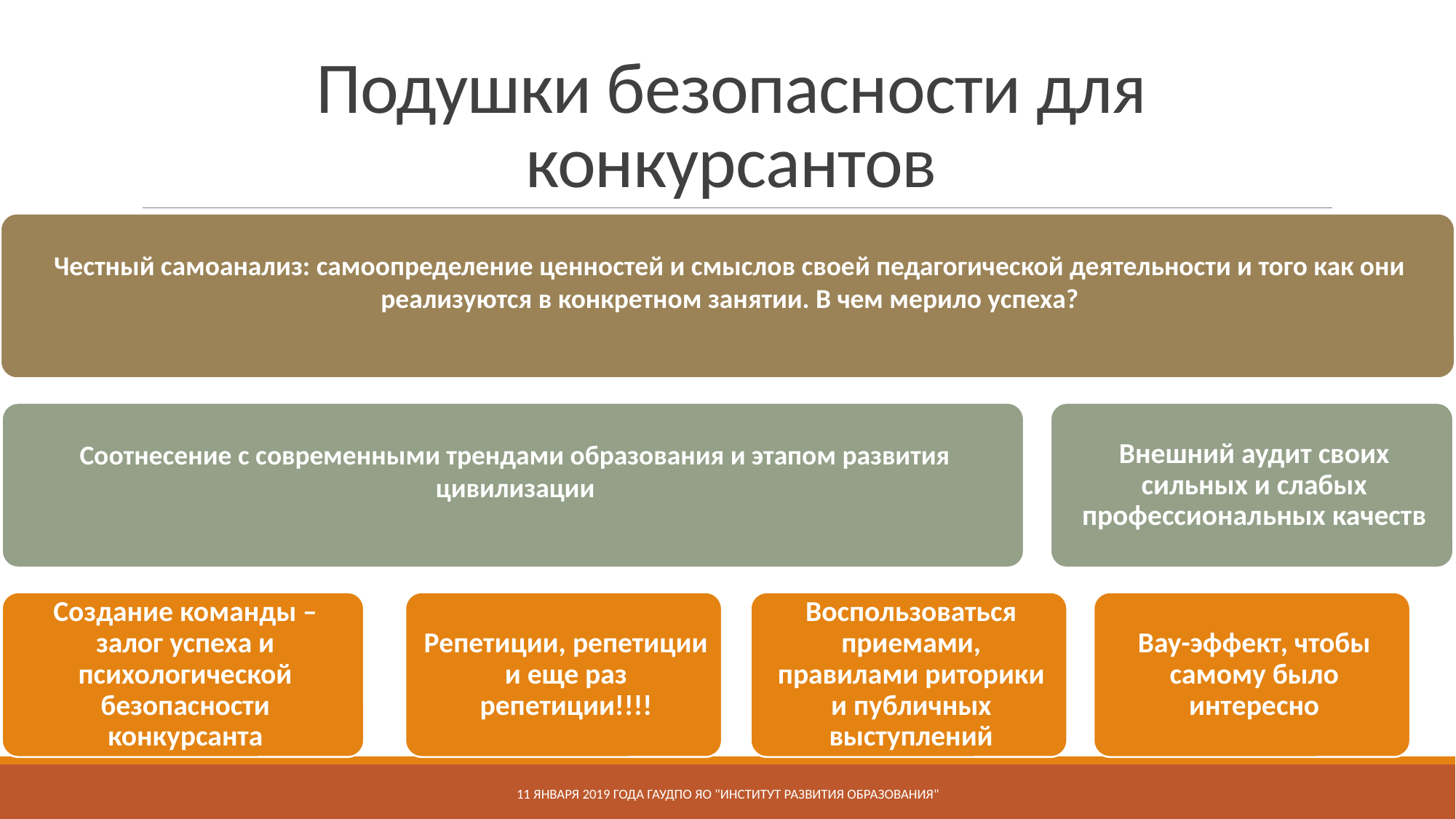

# Подушки безопасности для конкурсантов
Честный самоанализ: самоопределение ценностей и смыслов своей педагогической деятельности и того как они реализуются в конкретном занятии. В чем мерило успеха?

Соотнесение с современными трендами образования и этапом развития цивилизации

Создание команды – залог успеха и психологической безопасности конкурсанта
Репетиции, репетиции и еще раз репетиции!!!!
Воспользоваться приемами, правилами риторики и публичных выступлений
Внешний аудит своих сильных и слабых профессиональных качеств
Вау-эффект, чтобы самому было интересно
11 января 2019 года ГАУДПО ЯО "Институт развития образования"